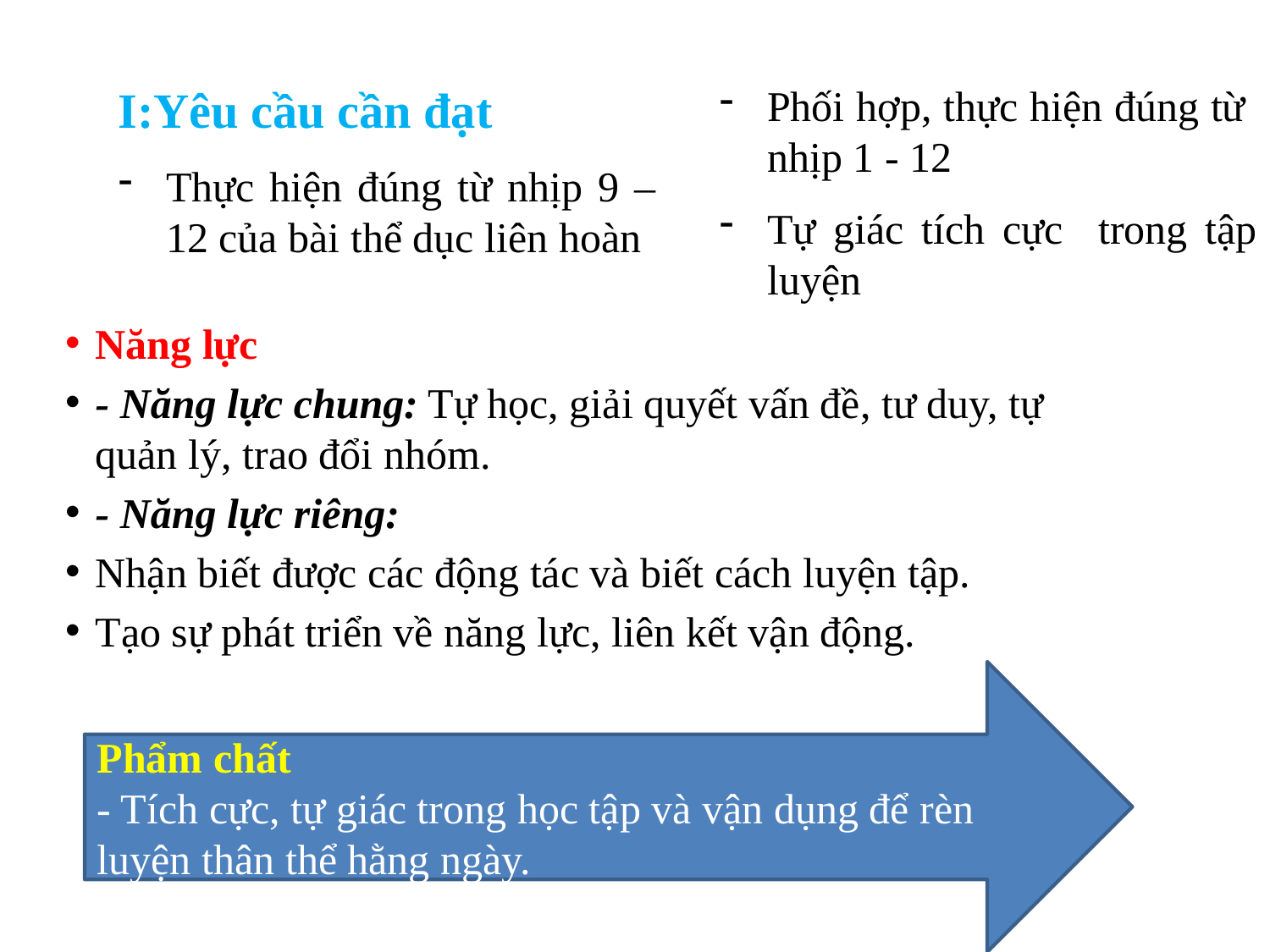

I:Yêu cầu cần đạt
Thực hiện đúng từ nhịp 9 – 12 của bài thể dục liên hoàn

Phối hợp, thực hiện đúng từ  nhịp 1 - 12
Tự giác tích cực  trong tập luyện
Năng lực
- Năng lực chung: Tự học, giải quyết vấn đề, tư duy, tự quản lý, trao đổi nhóm.
- Năng lực riêng:
Nhận biết được các động tác và biết cách luyện tập.
Tạo sự phát triển về năng lực, liên kết vận động.
Phẩm chất
- Tích cực, tự giác trong học tập và vận dụng để rèn luyện thân thể hằng ngày.